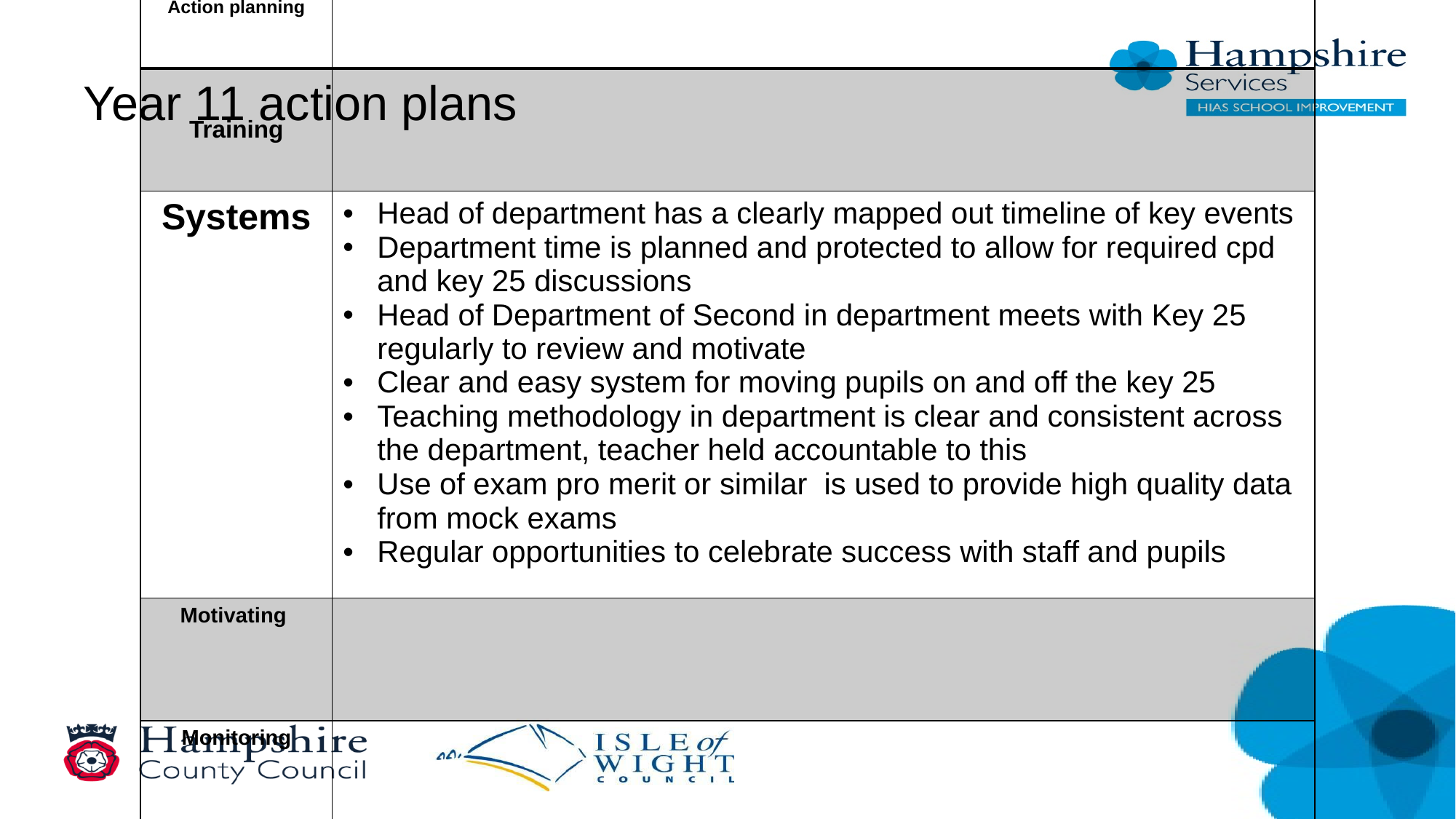

| Action planning | . |
| --- | --- |
| Training |  |
| Systems | Head of department has a clearly mapped out timeline of key events Department time is planned and protected to allow for required cpd and key 25 discussions Head of Department of Second in department meets with Key 25 regularly to review and motivate Clear and easy system for moving pupils on and off the key 25 Teaching methodology in department is clear and consistent across the department, teacher held accountable to this Use of exam pro merit or similar is used to provide high quality data from mock exams Regular opportunities to celebrate success with staff and pupils |
| Motivating |  |
| Monitoring |  |
# Year 11 action plans